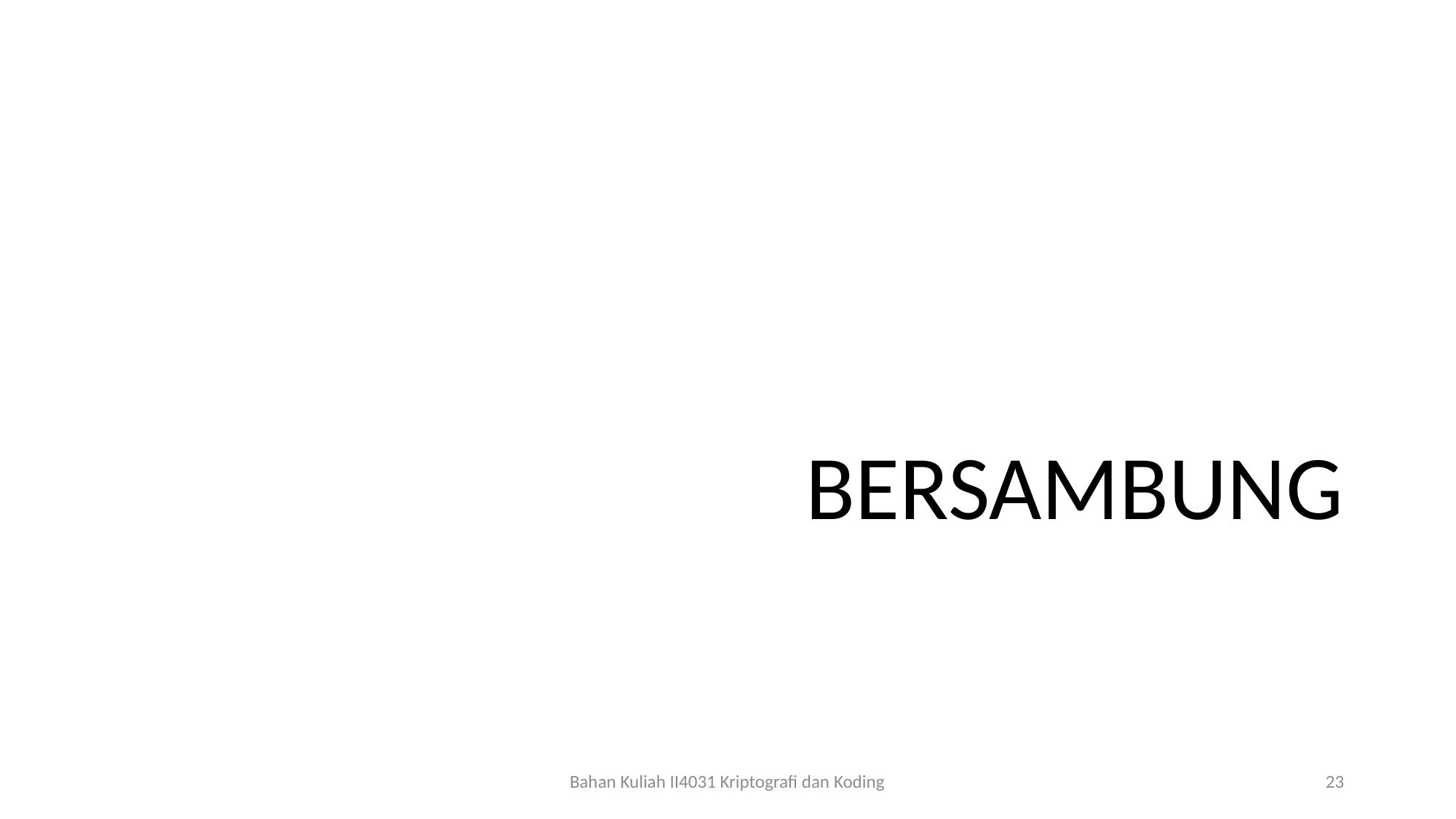

# BERSAMBUNG

Bahan Kuliah II4031 Kriptografi dan Koding
23